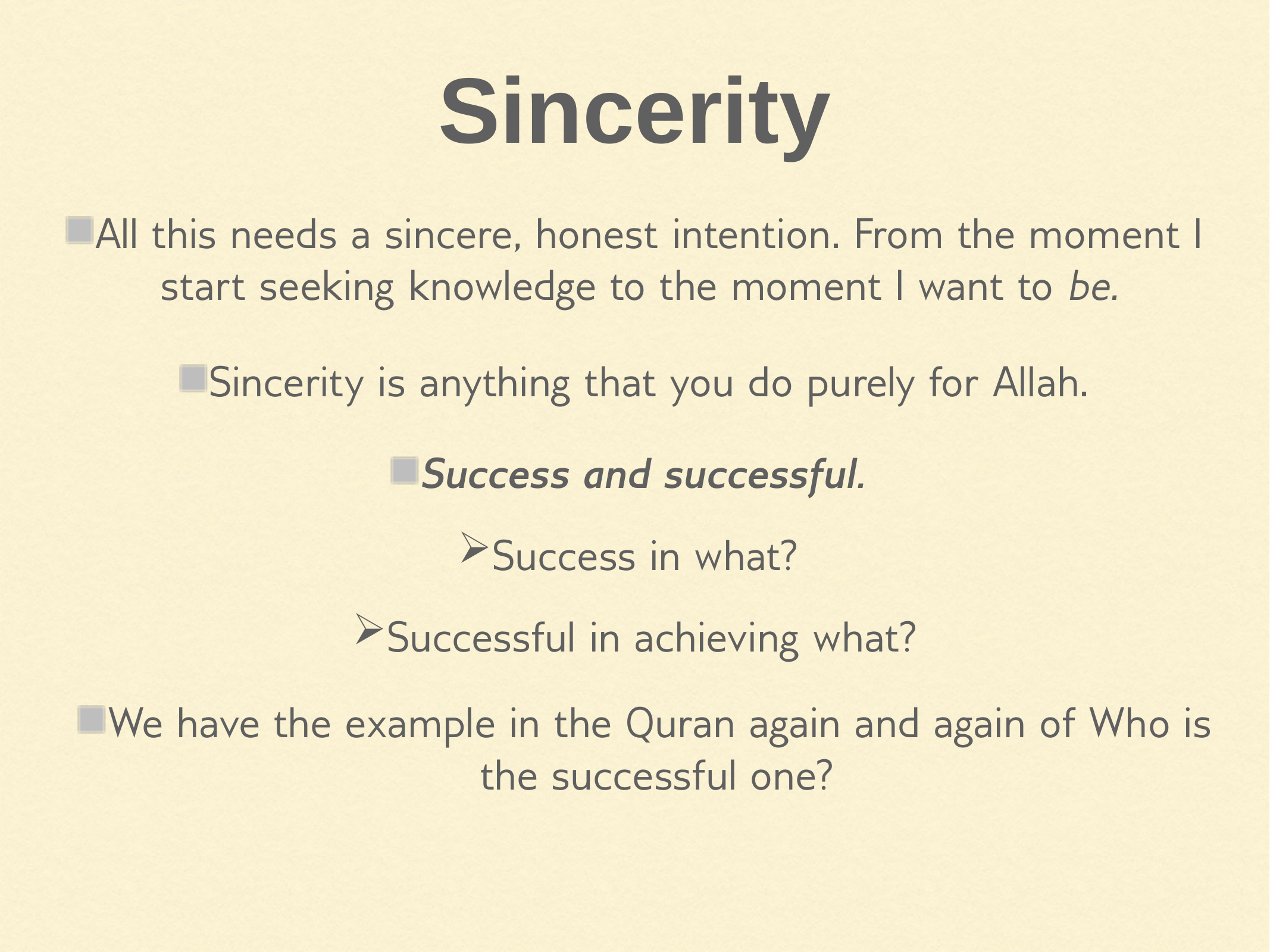

Sincerity
All this needs a sincere, honest intention. From the moment I start seeking knowledge to the moment I want to be.
Sincerity is anything that you do purely for Allah.
Success and successful.
Success in what?
Successful in achieving what?
We have the example in the Quran again and again of Who is the successful one?